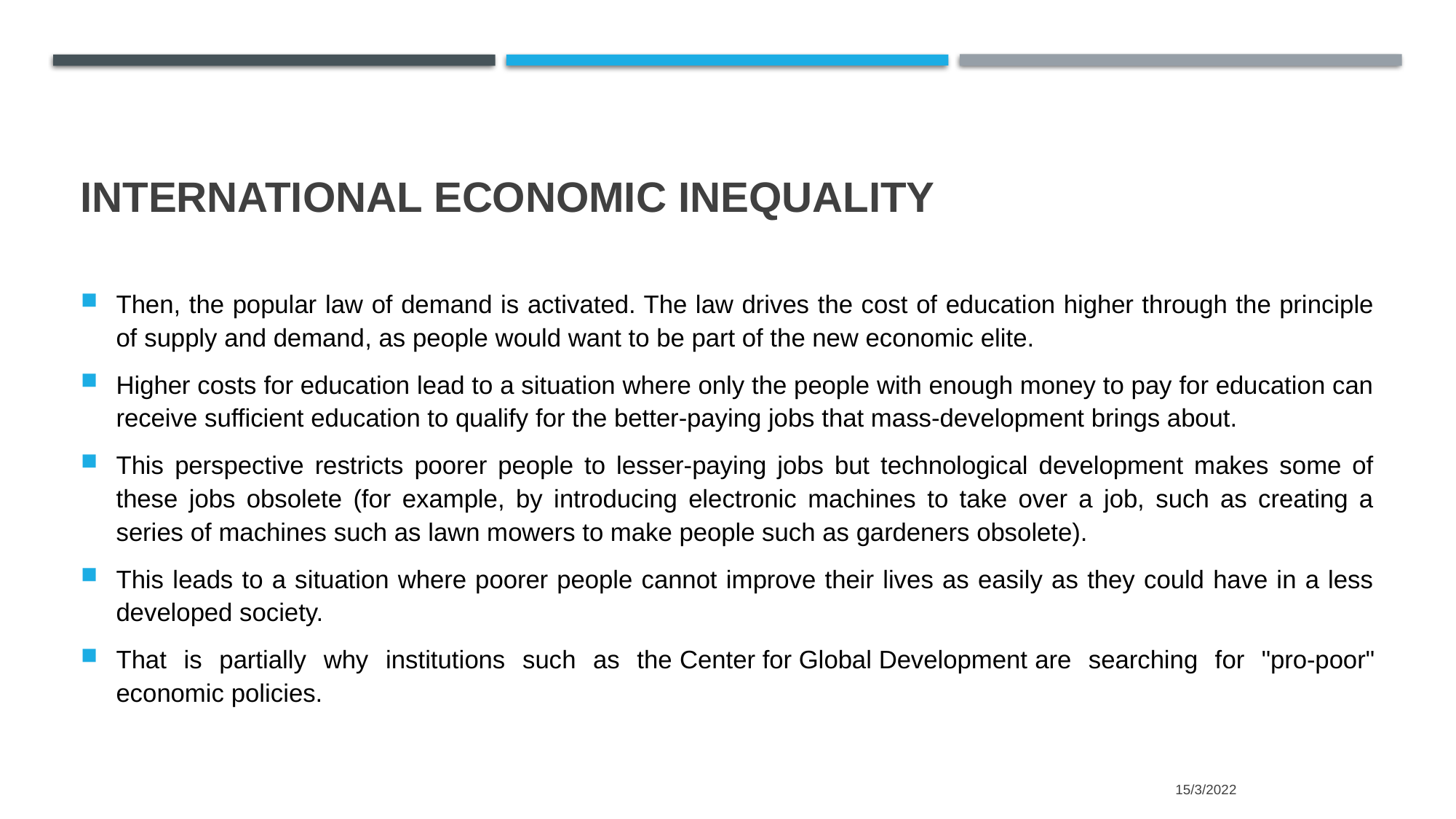

# International economic Inequality
Then, the popular law of demand is activated. The law drives the cost of education higher through the principle of supply and demand, as people would want to be part of the new economic elite.
Higher costs for education lead to a situation where only the people with enough money to pay for education can receive sufficient education to qualify for the better-paying jobs that mass-development brings about.
This perspective restricts poorer people to lesser-paying jobs but technological development makes some of these jobs obsolete (for example, by introducing electronic machines to take over a job, such as creating a series of machines such as lawn mowers to make people such as gardeners obsolete).
This leads to a situation where poorer people cannot improve their lives as easily as they could have in a less developed society.
That is partially why institutions such as the Center for Global Development are searching for "pro-poor" economic policies.

15/3/2022